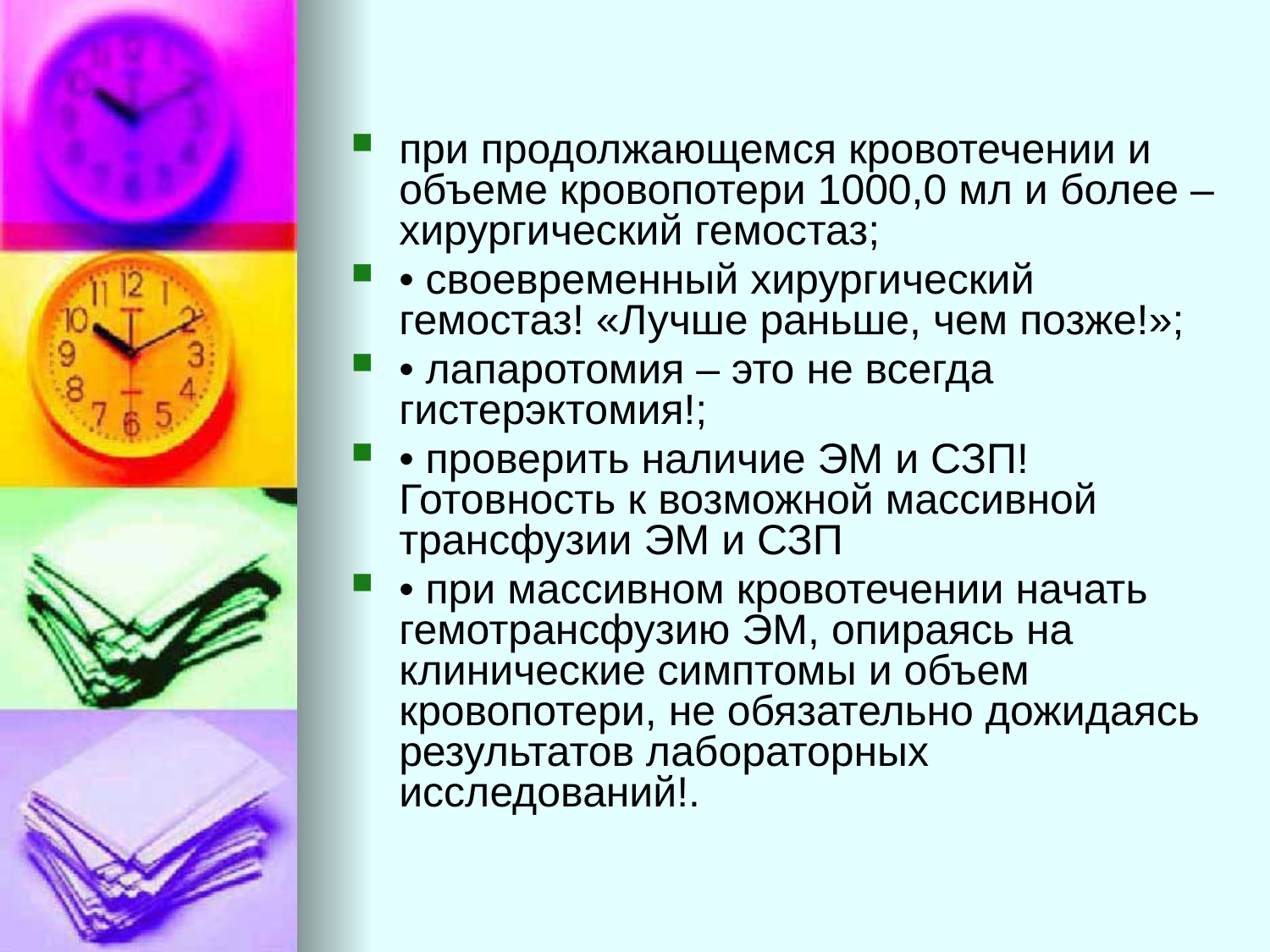

при продолжающемся кровотечении и объеме кровопотери 1000,0 мл и более – хирургический гемостаз;
• своевременный хирургический гемостаз! «Лучше раньше, чем позже!»;
• лапаротомия – это не всегда гистерэктомия!;
• проверить наличие ЭМ и СЗП! Готовность к возможной массивной трансфузии ЭМ и СЗП
• при массивном кровотечении начать гемотрансфузию ЭМ, опираясь на клинические симптомы и объем кровопотери, не обязательно дожидаясь результатов лабораторных исследований!.